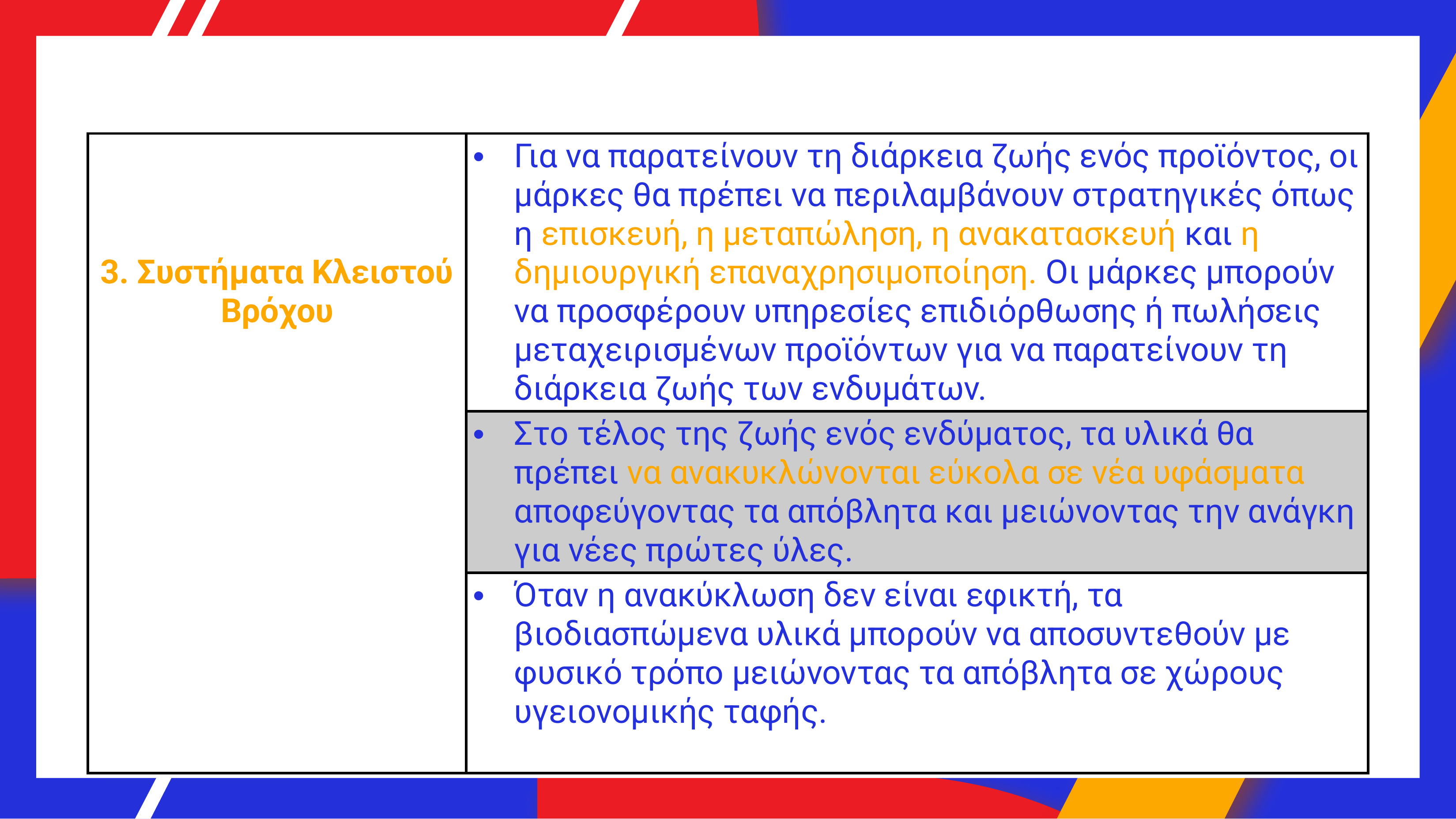

| 3. Συστήματα Κλειστού Βρόχου | Για να παρατείνουν τη διάρκεια ζωής ενός προϊόντος, οι μάρκες θα πρέπει να περιλαμβάνουν στρατηγικές όπως η επισκευή, η μεταπώληση, η ανακατασκευή και η δημιουργική επαναχρησιμοποίηση. Οι μάρκες μπορούν να προσφέρουν υπηρεσίες επιδιόρθωσης ή πωλήσεις μεταχειρισμένων προϊόντων για να παρατείνουν τη διάρκεια ζωής των ενδυμάτων. |
| --- | --- |
|  | Στο τέλος της ζωής ενός ενδύματος, τα υλικά θα πρέπει να ανακυκλώνονται εύκολα σε νέα υφάσματα αποφεύγοντας τα απόβλητα και μειώνοντας την ανάγκη για νέες πρώτες ύλες. |
|  | Όταν η ανακύκλωση δεν είναι εφικτή, τα βιοδιασπώμενα υλικά μπορούν να αποσυντεθούν με φυσικό τρόπο μειώνοντας τα απόβλητα σε χώρους υγειονομικής ταφής. |